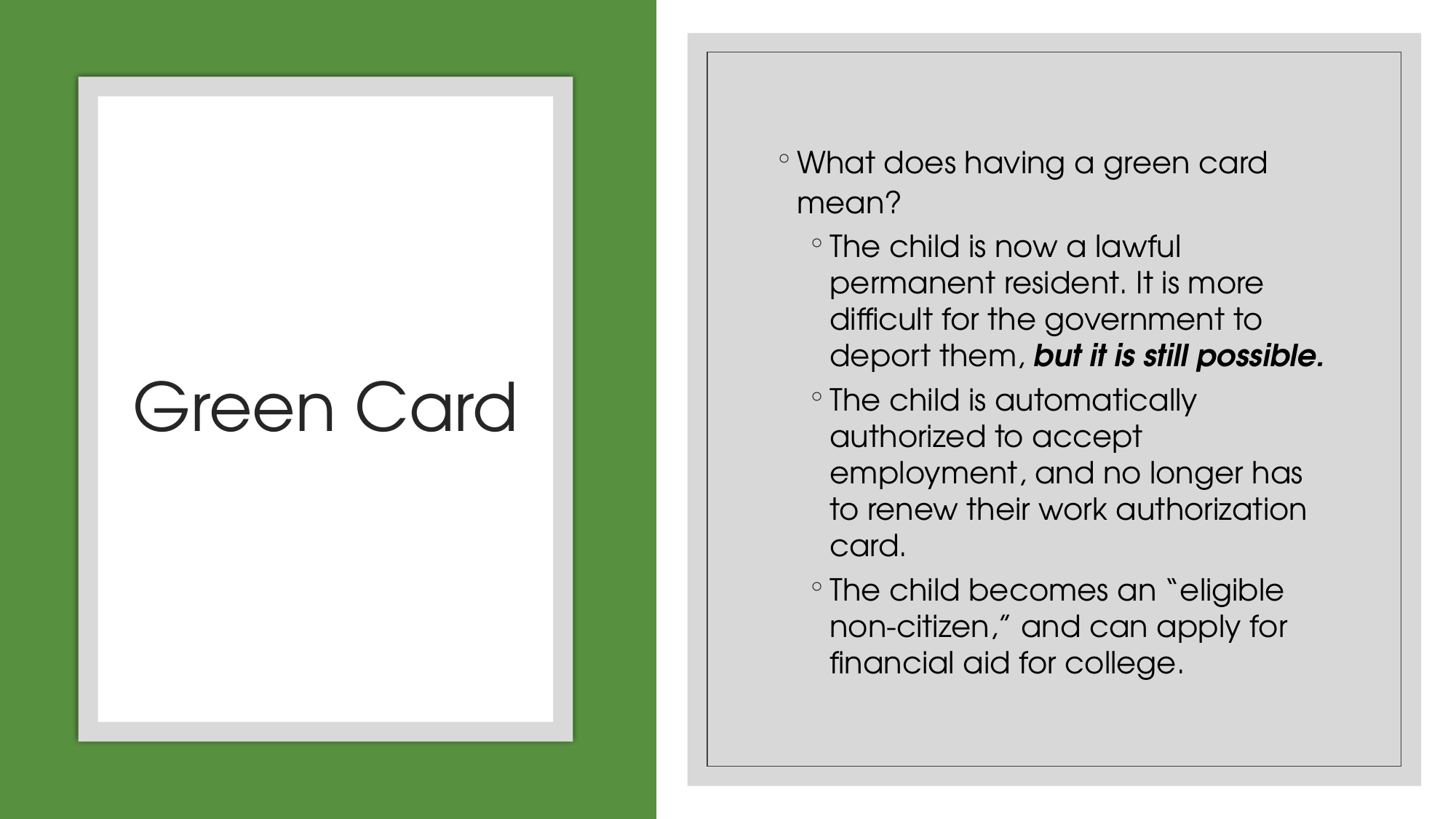

What does having a green card mean?
The child is now a lawful permanent resident. It is more difficult for the government to deport them, but it is still possible.
The child is automatically authorized to accept employment, and no longer has to renew their work authorization card.
The child becomes an “eligible non-citizen,” and can apply for financial aid for college.
# Green Card